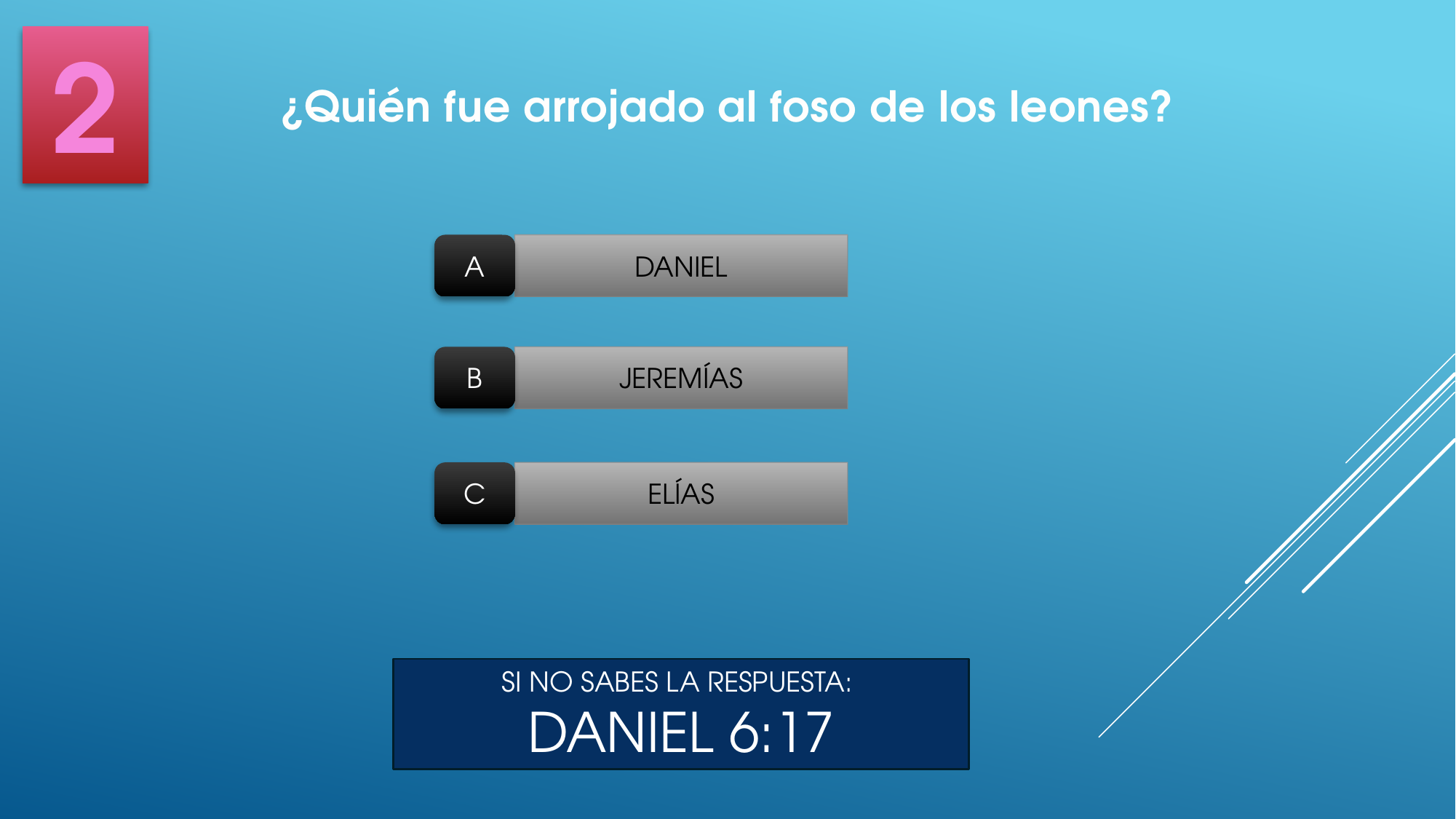

2
¿Quién fue arrojado al foso de los leones?
A
DANIEL
B
JEREMÍAS
C
ELÍAS
SI NO SABES LA RESPUESTA:
DANIEL 6:17